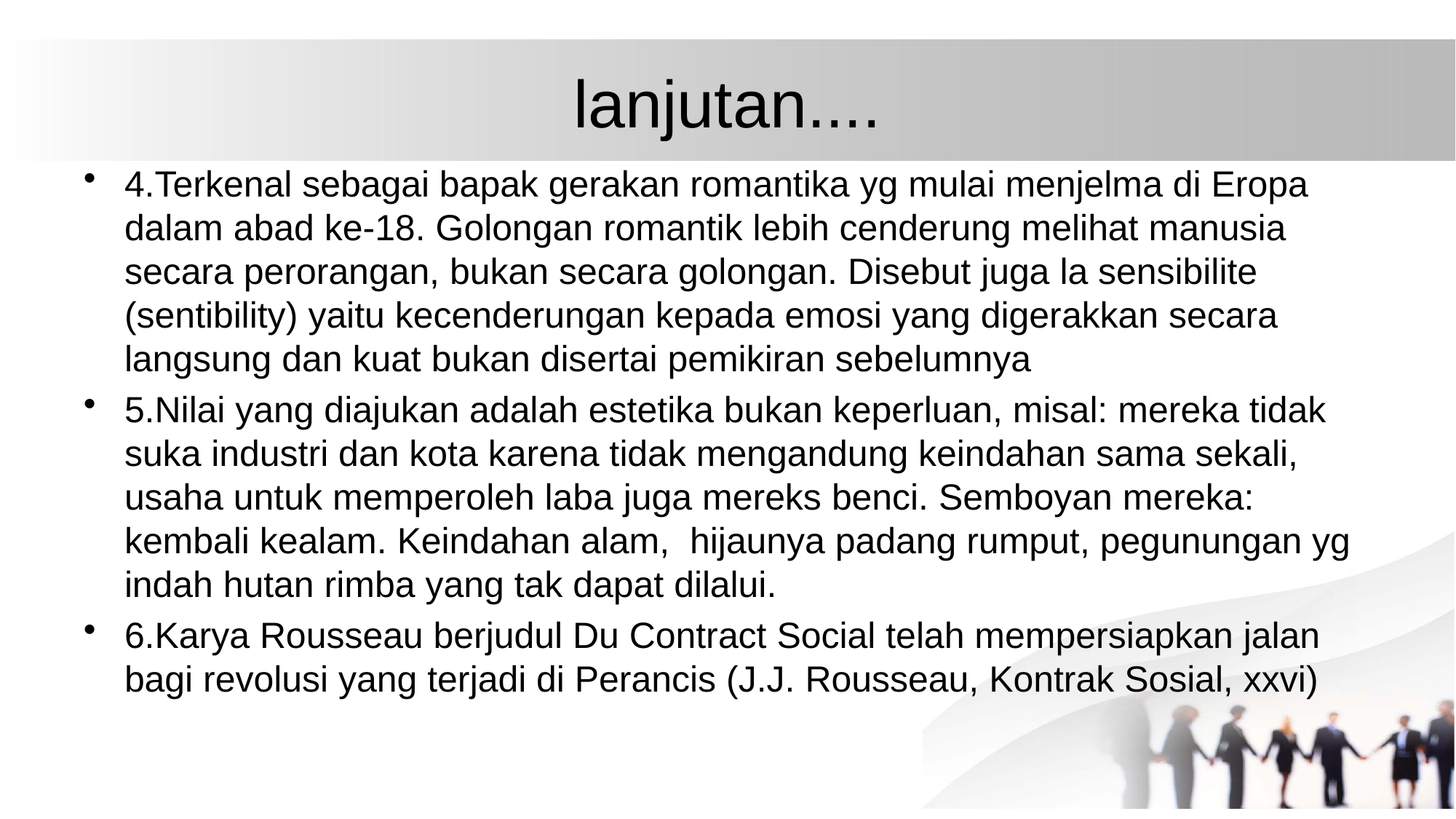

# lanjutan....
4.Terkenal sebagai bapak gerakan romantika yg mulai menjelma di Eropa dalam abad ke-18. Golongan romantik lebih cenderung melihat manusia secara perorangan, bukan secara golongan. Disebut juga la sensibilite (sentibility) yaitu kecenderungan kepada emosi yang digerakkan secara langsung dan kuat bukan disertai pemikiran sebelumnya
5.Nilai yang diajukan adalah estetika bukan keperluan, misal: mereka tidak suka industri dan kota karena tidak mengandung keindahan sama sekali, usaha untuk memperoleh laba juga mereks benci. Semboyan mereka: kembali kealam. Keindahan alam,  hijaunya padang rumput, pegunungan yg indah hutan rimba yang tak dapat dilalui.
6.Karya Rousseau berjudul Du Contract Social telah mempersiapkan jalan bagi revolusi yang terjadi di Perancis (J.J. Rousseau, Kontrak Sosial, xxvi)